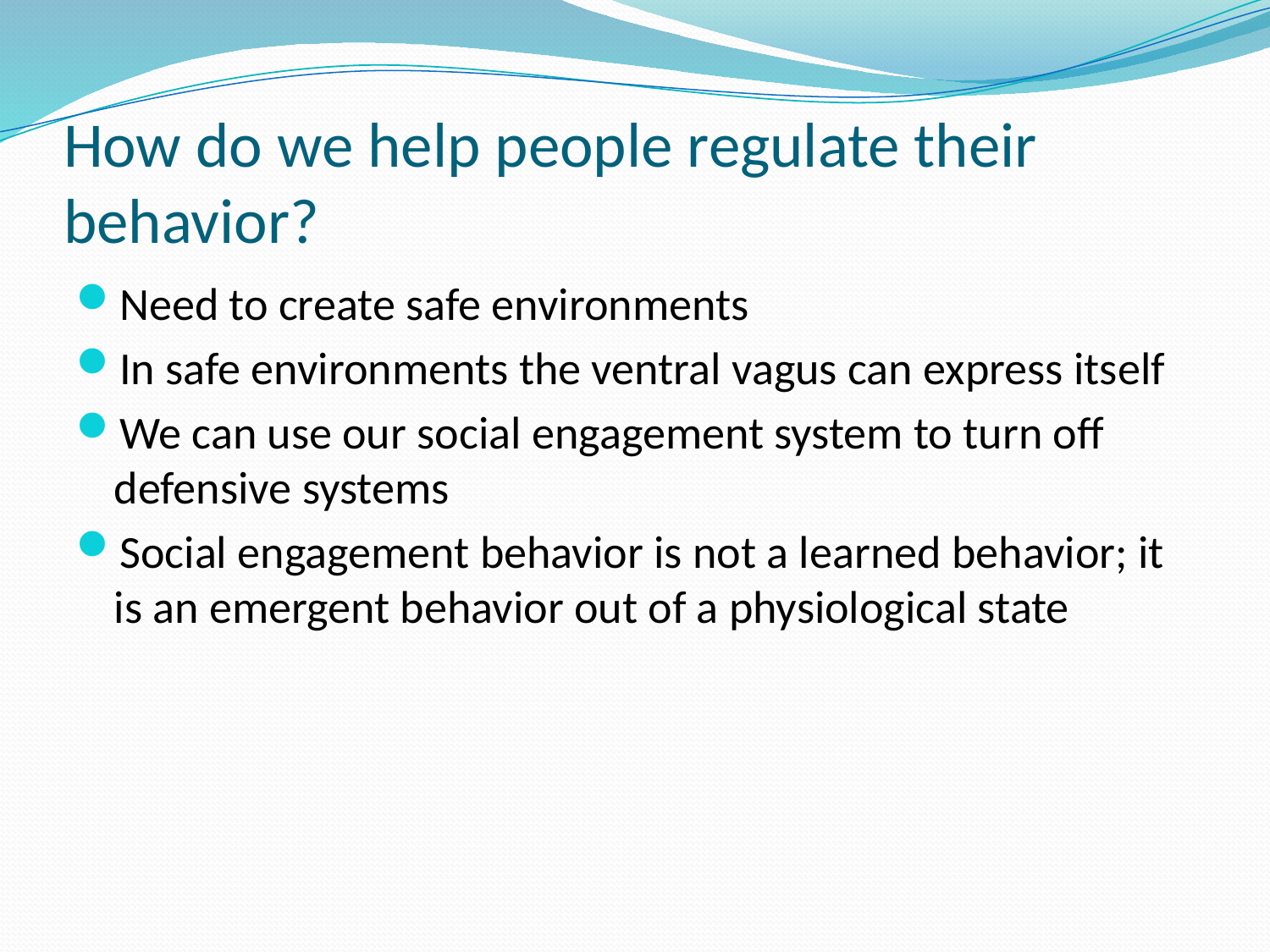

# How do we help people regulate their behavior?
Need to create safe environments
In safe environments the ventral vagus can express itself
We can use our social engagement system to turn off defensive systems
Social engagement behavior is not a learned behavior; it is an emergent behavior out of a physiological state